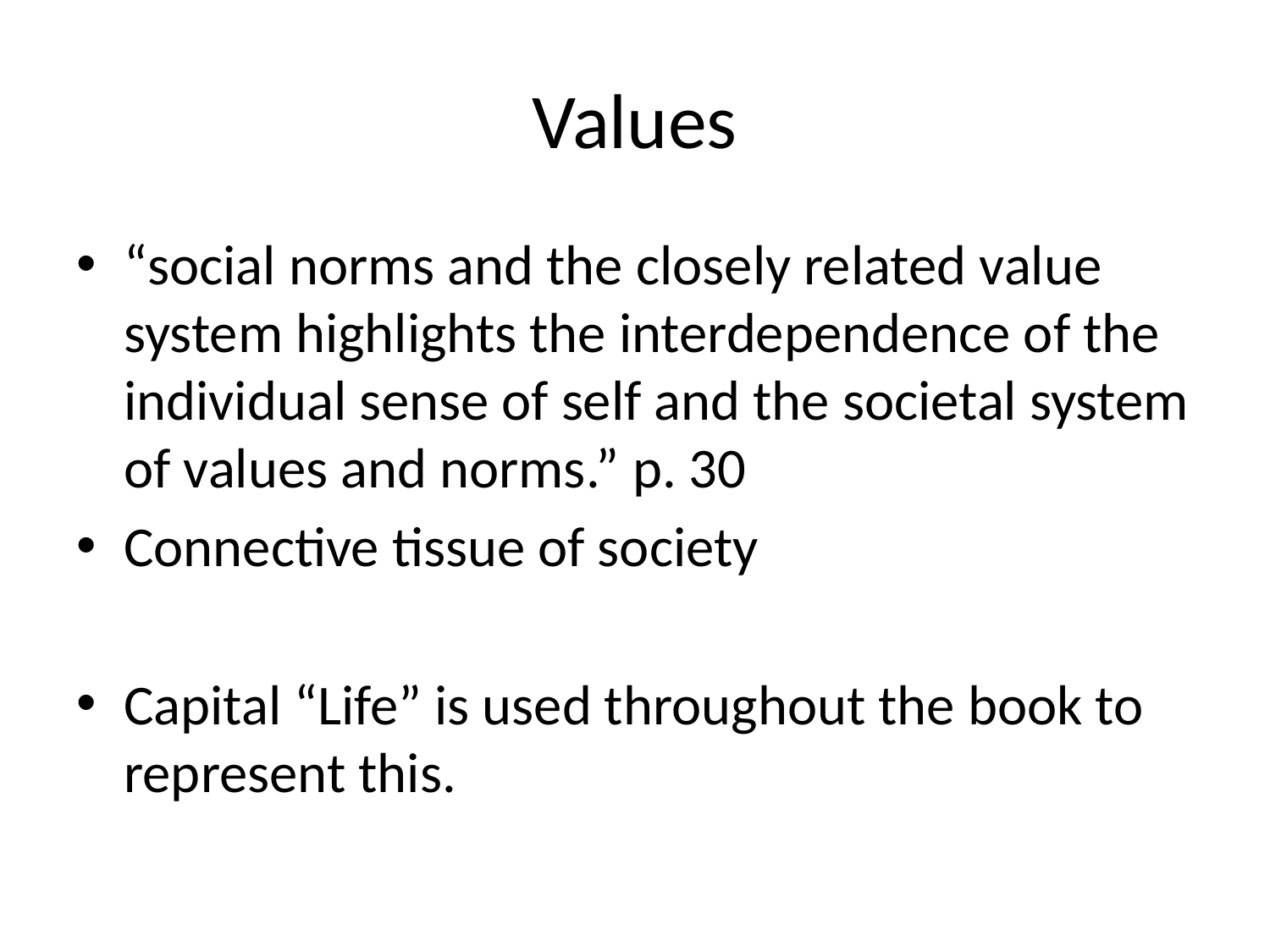

# Values
“social norms and the closely related value system highlights the interdependence of the individual sense of self and the societal system of values and norms.” p. 30
Connective tissue of society

Capital “Life” is used throughout the book to represent this.